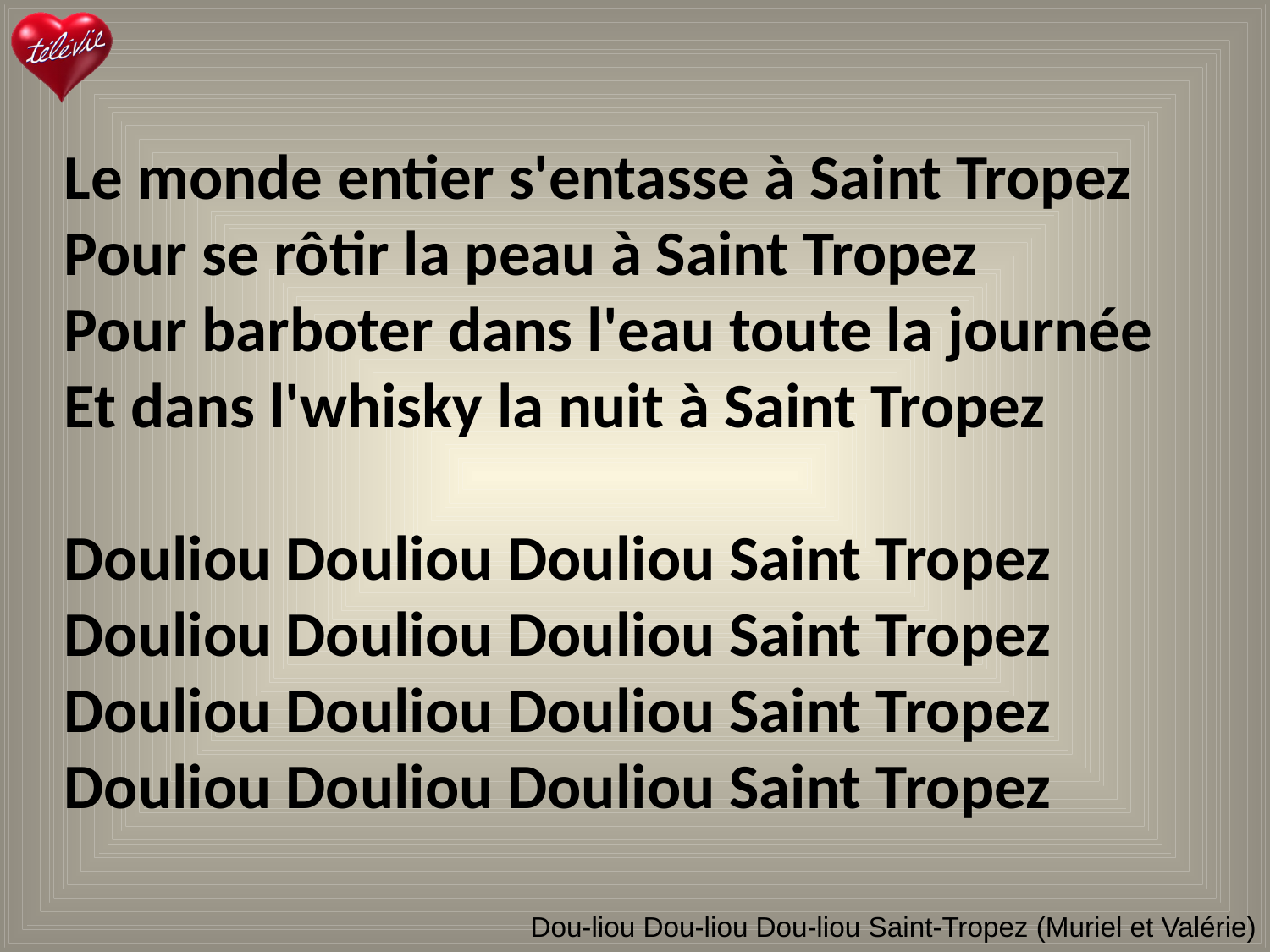

Le monde entier s'entasse à Saint Tropez
Pour se rôtir la peau à Saint Tropez
Pour barboter dans l'eau toute la journée
Et dans l'whisky la nuit à Saint Tropez

Douliou Douliou Douliou Saint Tropez
Douliou Douliou Douliou Saint Tropez
Douliou Douliou Douliou Saint Tropez
Douliou Douliou Douliou Saint Tropez

# Dou-liou Dou-liou Dou-liou Saint-Tropez (Muriel et Valérie)